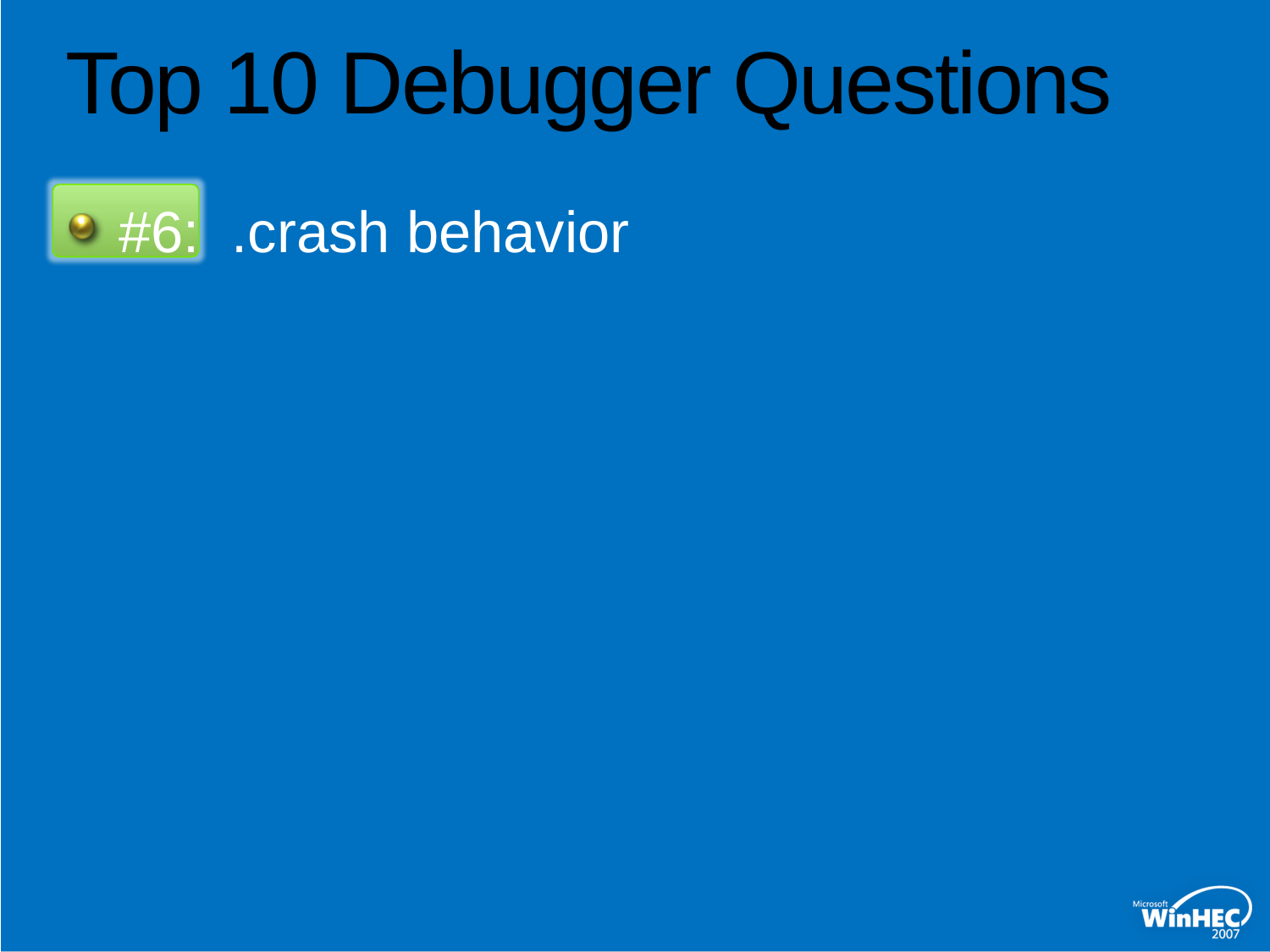

# Top 10 Debugger Questions

#6:  .crash behavior